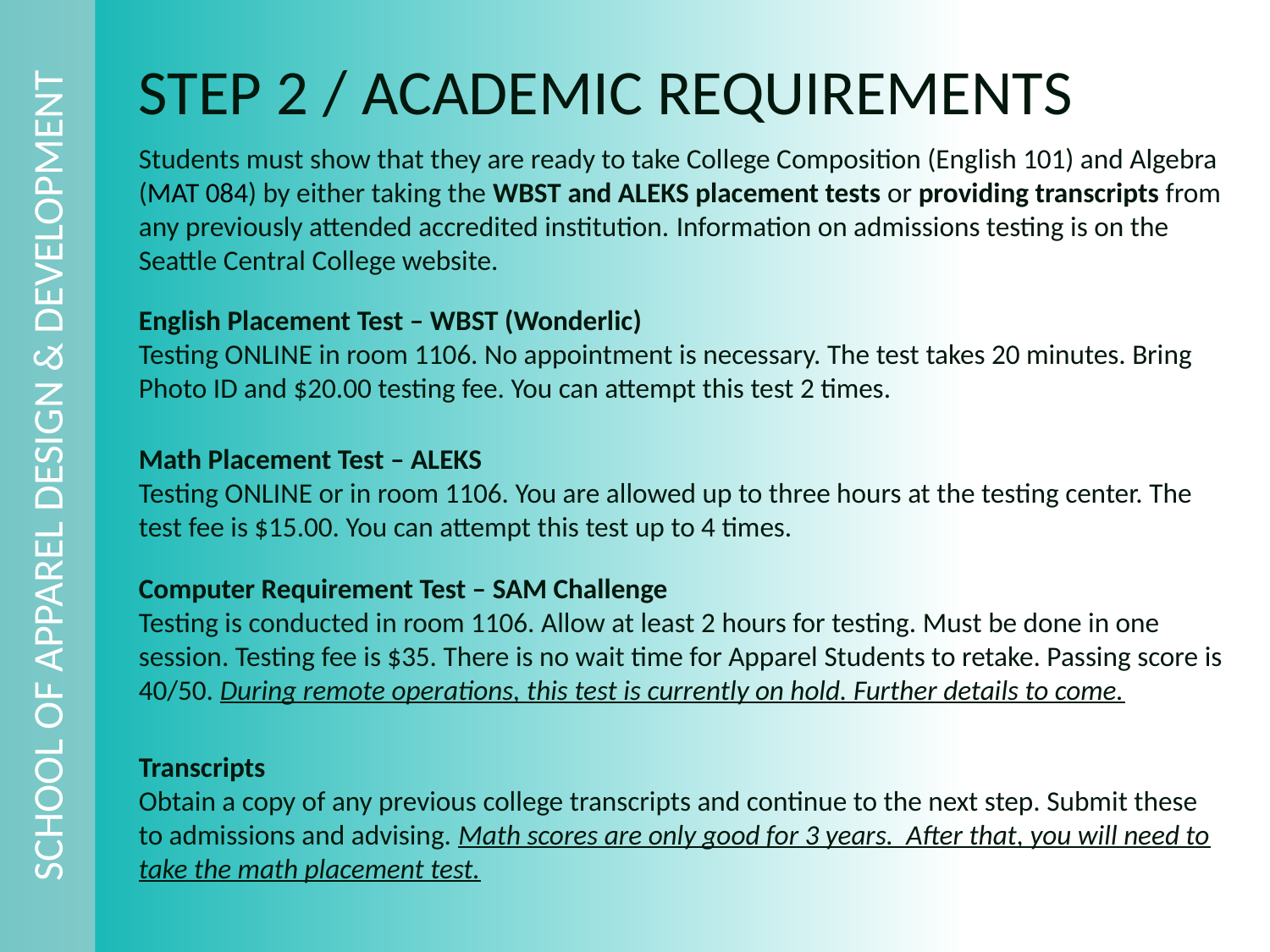

SCHOOL OF APPAREL DESIGN & DEVELOPMENT
Step 2 / Academic Requirements
Students must show that they are ready to take College Composition (English 101) and Algebra (MAT 084) by either taking the WBST and ALEKS placement tests or providing transcripts from any previously attended accredited institution. Information on admissions testing is on the Seattle Central College website.
English Placement Test – WBST (Wonderlic)
Testing ONLINE in room 1106. No appointment is necessary. The test takes 20 minutes. Bring Photo ID and $20.00 testing fee. You can attempt this test 2 times.
Math Placement Test – ALEKS
Testing ONLINE or in room 1106. You are allowed up to three hours at the testing center. The test fee is $15.00. You can attempt this test up to 4 times.
Computer Requirement Test – SAM Challenge
Testing is conducted in room 1106. Allow at least 2 hours for testing. Must be done in one session. Testing fee is $35. There is no wait time for Apparel Students to retake. Passing score is 40/50. During remote operations, this test is currently on hold. Further details to come.
Transcripts
Obtain a copy of any previous college transcripts and continue to the next step. Submit these to admissions and advising. Math scores are only good for 3 years.  After that, you will need to take the math placement test.